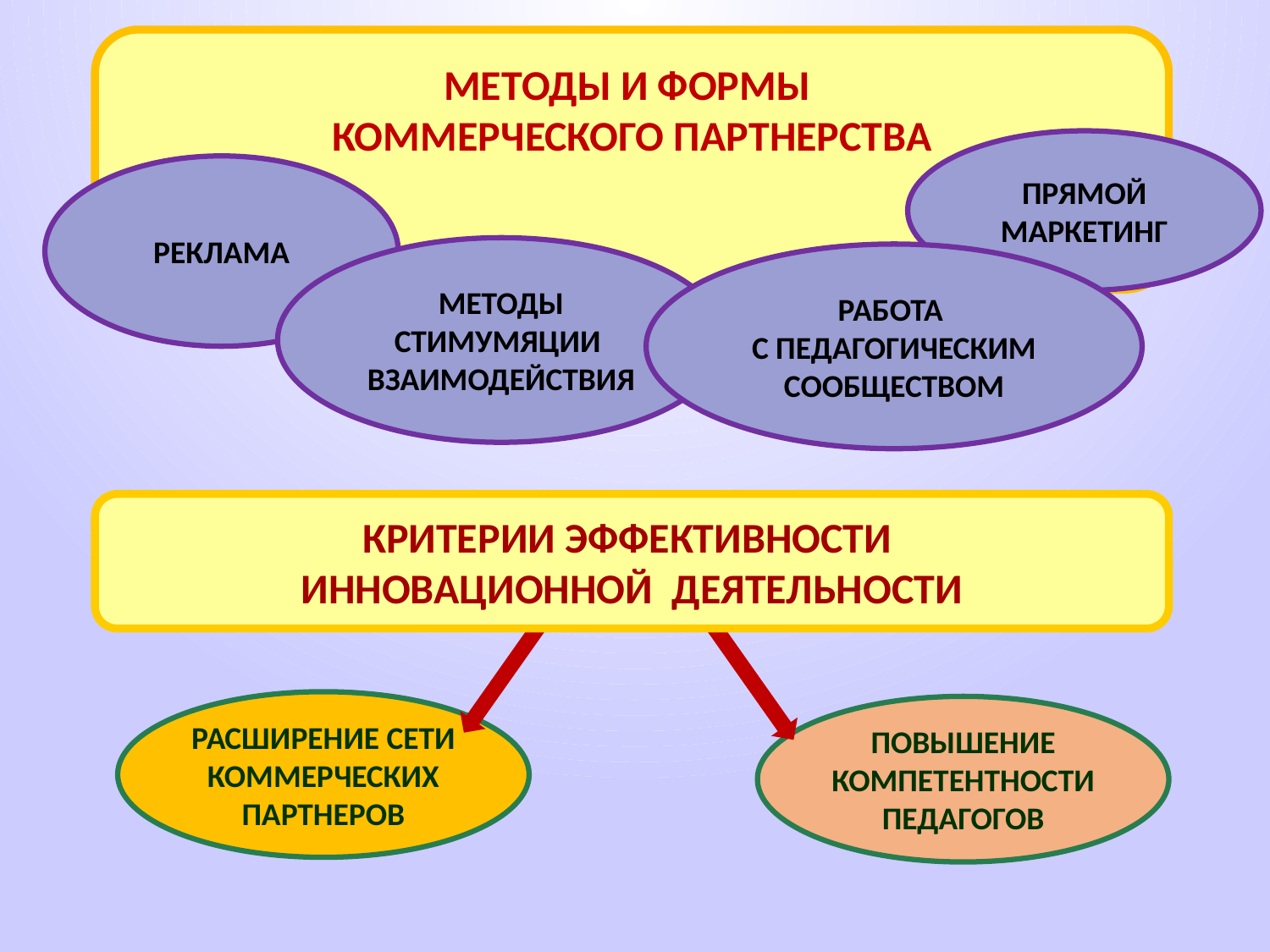

МЕТОДЫ И ФОРМЫ
КОММЕРЧЕСКОГО ПАРТНЕРСТВА

ПРЯМОЙ МАРКЕТИНГ
РЕКЛАМА
МЕТОДЫ СТИМУМЯЦИИ  ВЗАИМОДЕЙСТВИЯ
РАБОТА
С ПЕДАГОГИЧЕСКИМ СООБЩЕСТВОМ
КРИТЕРИИ ЭФФЕКТИВНОСТИ
ИННОВАЦИОННОЙ  ДЕЯТЕЛЬНОСТИ

РАСШИРЕНИЕ СЕТИ КОММЕРЧЕСКИХ ПАРТНЕРОВ
ПОВЫШЕНИЕ КОМПЕТЕНТНОСТИ ПЕДАГОГОВ